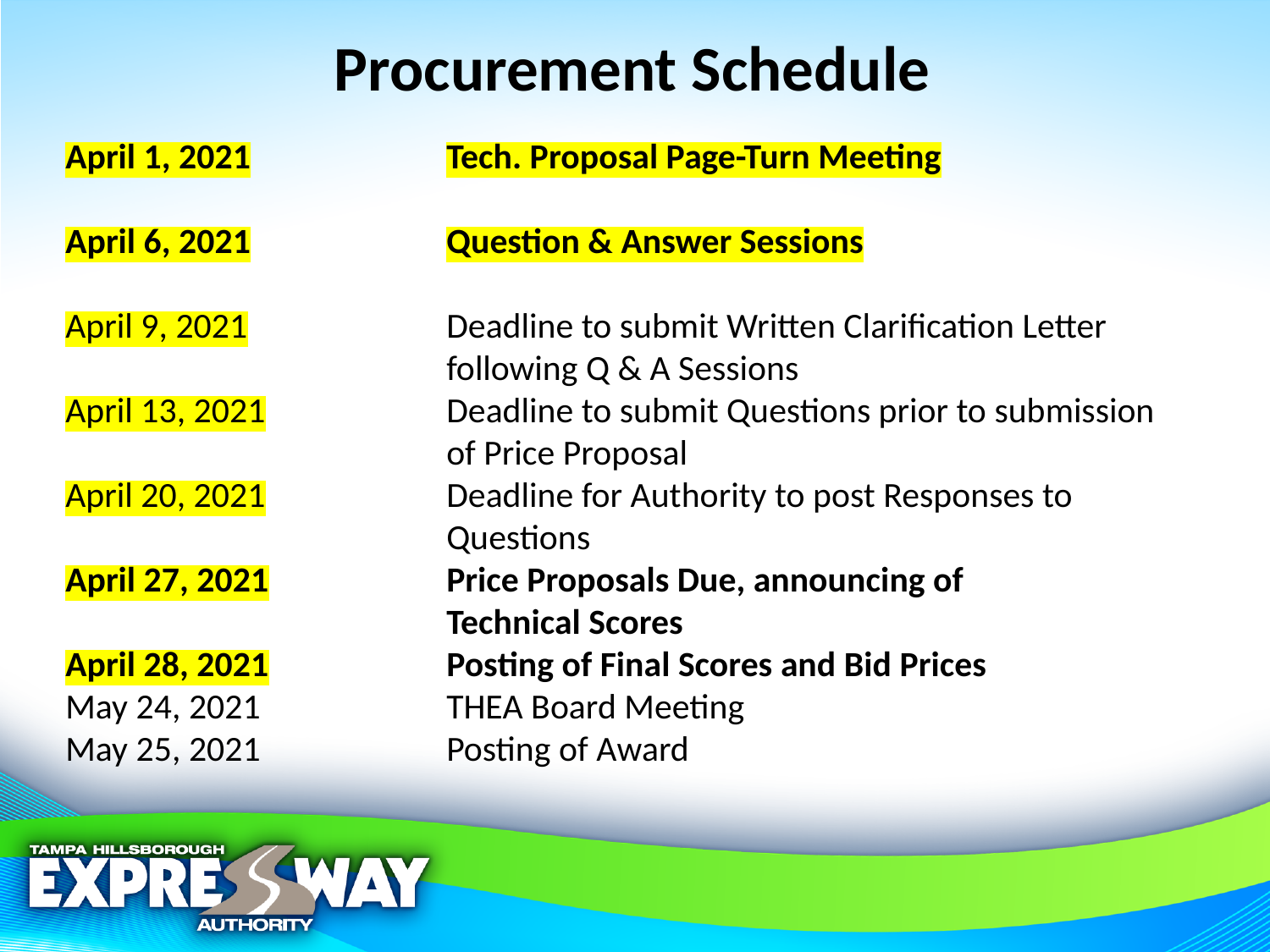

# Procurement Schedule

April 1, 2021		Tech. Proposal Page-Turn Meeting

April 6, 2021		Question & Answer Sessions

April 9, 2021		Deadline to submit Written Clarification Letter 				following Q & A Sessions
April 13, 2021		Deadline to submit Questions prior to submission 				of Price Proposal
April 20, 2021 		Deadline for Authority to post Responses to 					Questions
April 27, 2021		Price Proposals Due, announcing of 					Technical Scores
April 28, 2021		Posting of Final Scores and Bid Prices
May 24, 2021 		THEA Board Meeting
May 25, 2021		Posting of Award